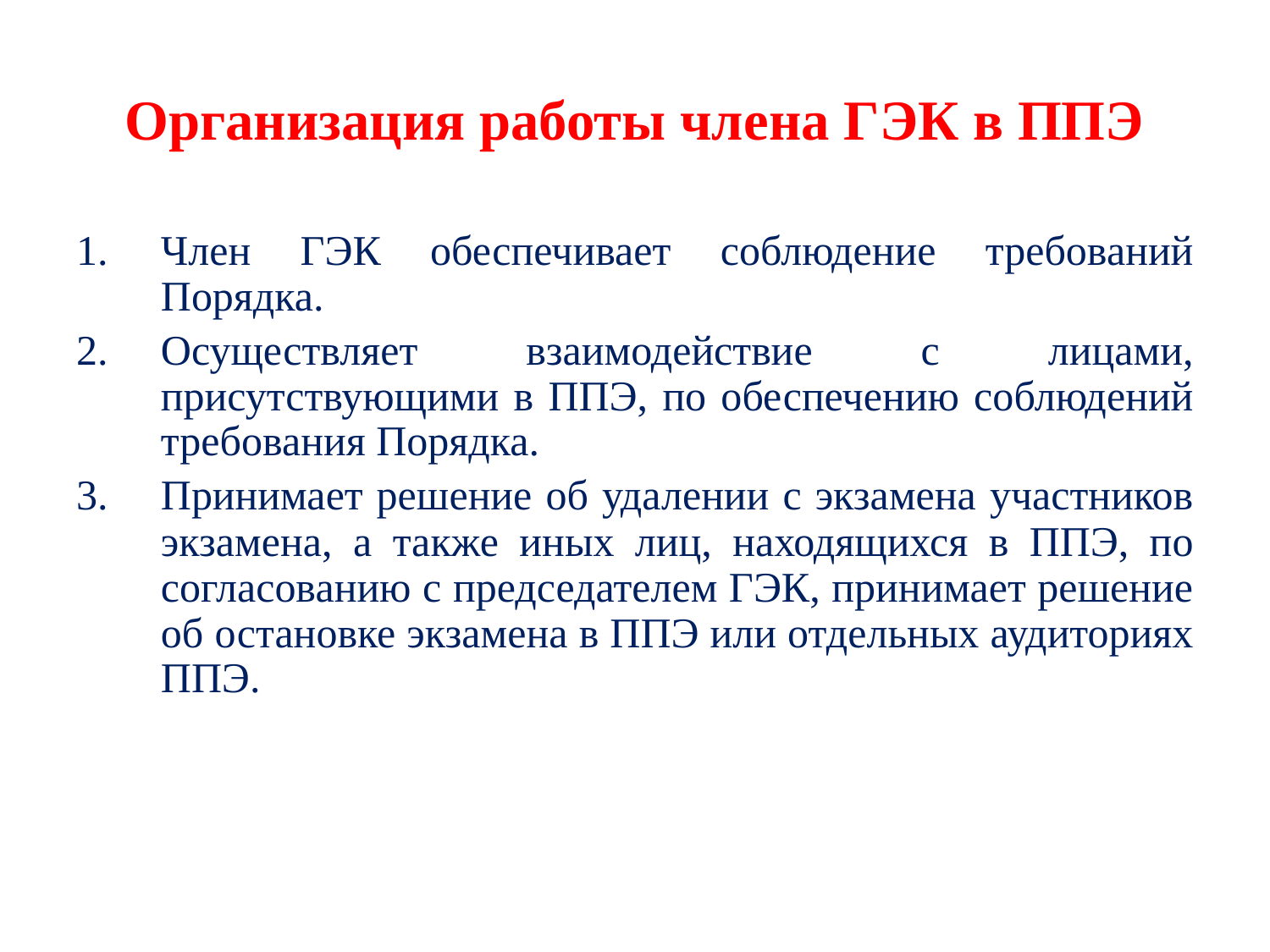

# Организация работы члена ГЭК в ППЭ
Член ГЭК обеспечивает соблюдение требований Порядка.
Осуществляет взаимодействие с лицами, присутствующими в ППЭ, по обеспечению соблюдений требования Порядка.
Принимает решение об удалении с экзамена участников экзамена, а также иных лиц, находящихся в ППЭ, по согласованию с председателем ГЭК, принимает решение об остановке экзамена в ППЭ или отдельных аудиториях ППЭ.